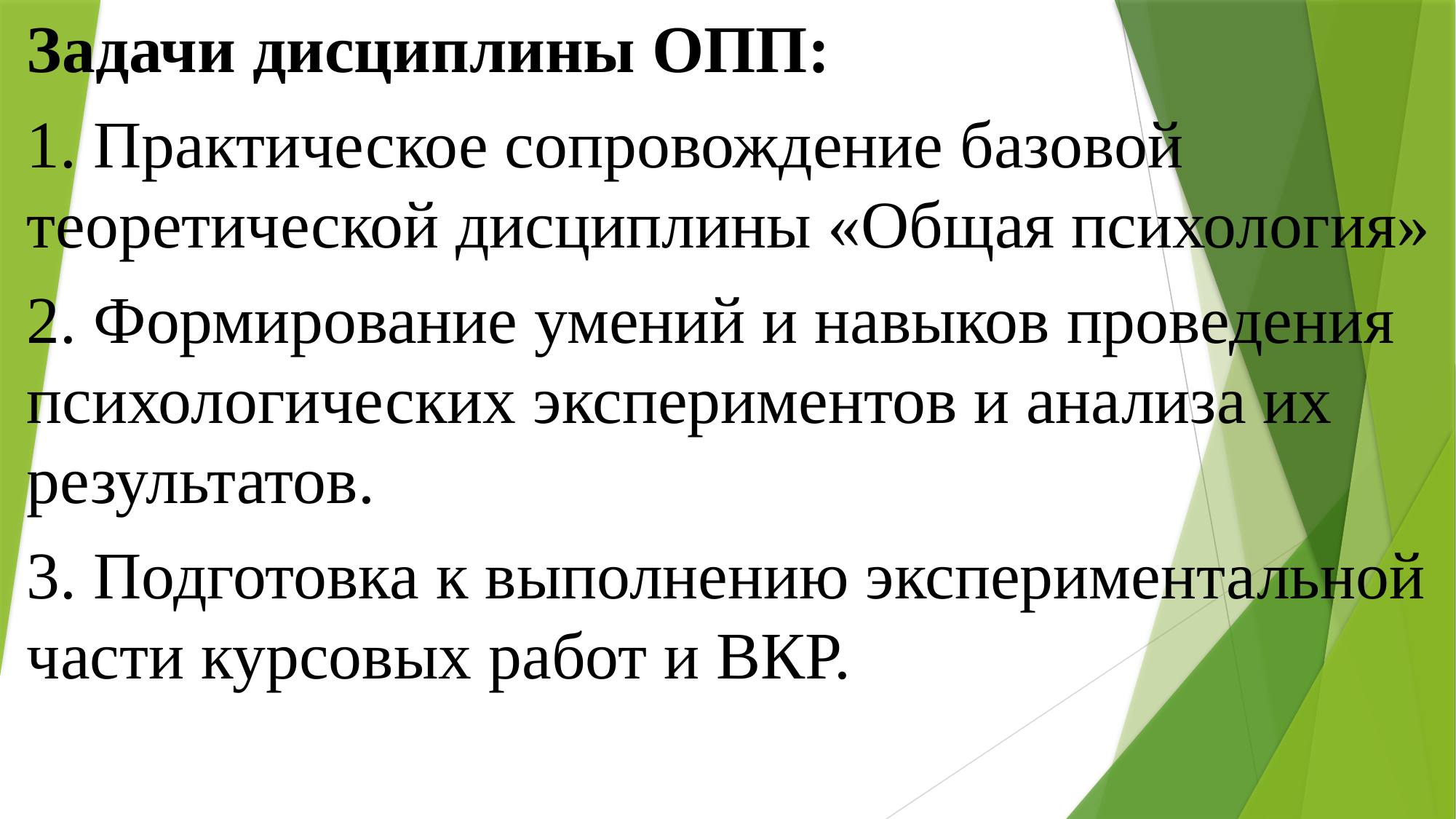

Задачи дисциплины ОПП:
1. Практическое сопровождение базовой теоретической дисциплины «Общая психология»
2. Формирование умений и навыков проведения психологических экспериментов и анализа их результатов.
3. Подготовка к выполнению экспериментальной части курсовых работ и ВКР.